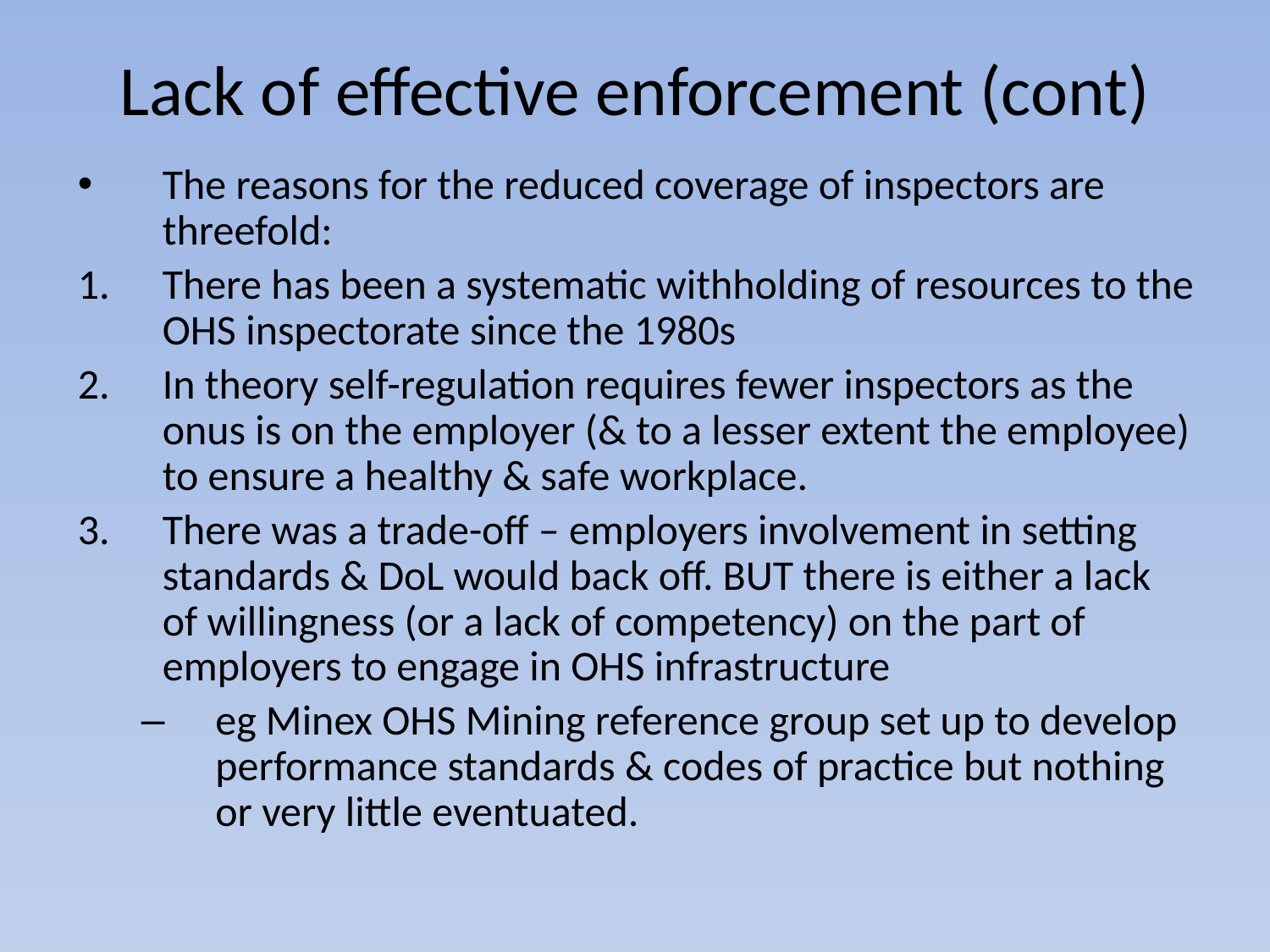

Lack of effective enforcement (cont)
The reasons for the reduced coverage of inspectors are threefold:
There has been a systematic withholding of resources to the OHS inspectorate since the 1980s
In theory self-regulation requires fewer inspectors as the onus is on the employer (& to a lesser extent the employee) to ensure a healthy & safe workplace.
There was a trade-off – employers involvement in setting standards & DoL would back off. BUT there is either a lack of willingness (or a lack of competency) on the part of employers to engage in OHS infrastructure
eg Minex OHS Mining reference group set up to develop performance standards & codes of practice but nothing or very little eventuated.